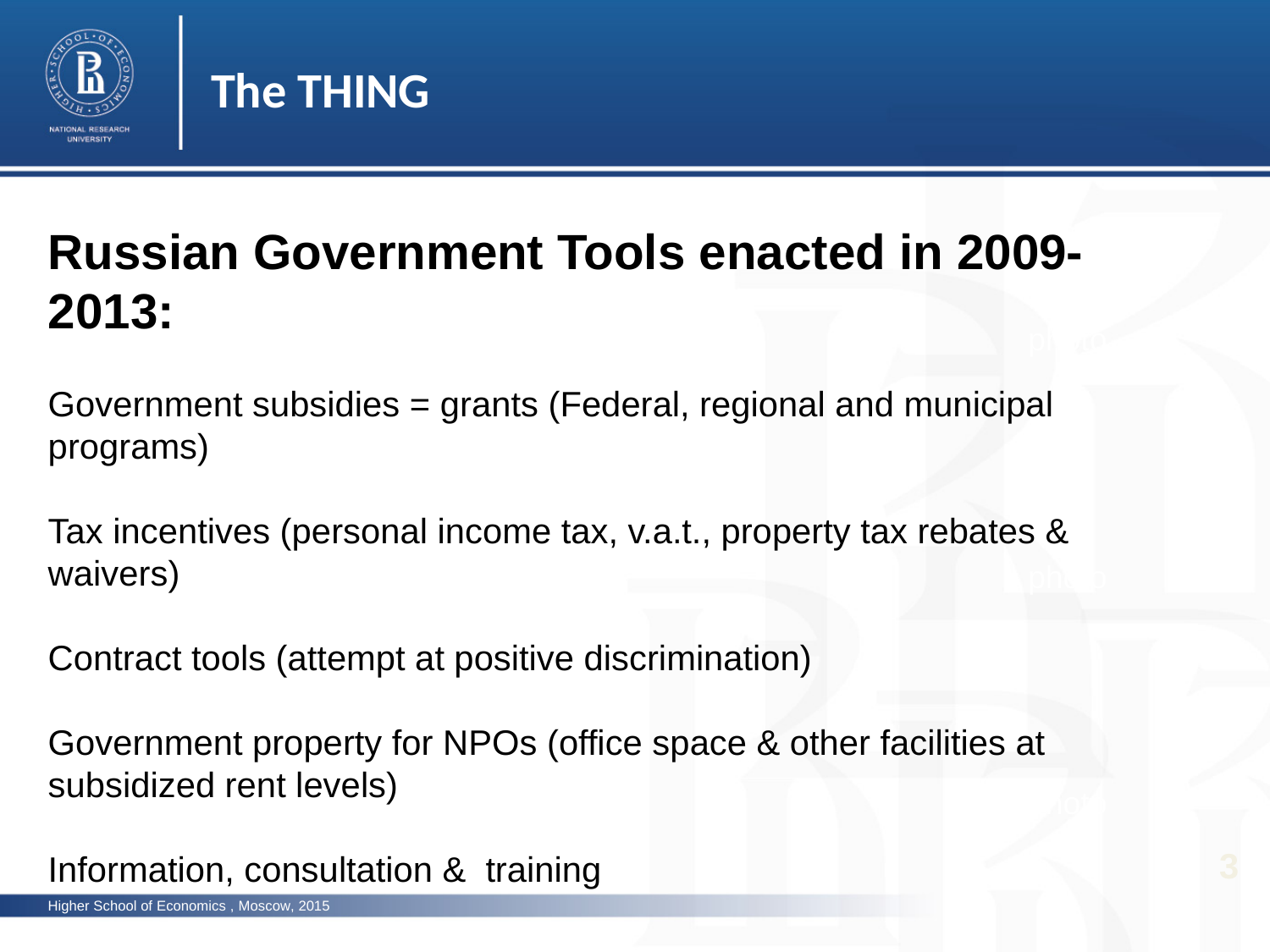

The THING
Russian Government Tools enacted in 2009-2013:

Government subsidies = grants (Federal, regional and municipal programs)

Tax incentives (personal income tax, v.a.t., property tax rebates & waivers)

Contract tools (attempt at positive discrimination)

Government property for NPOs (office space & other facilities at subsidized rent levels)

Information, consultation &  training
photo
photo
photo
3
Higher School of Economics , Moscow, 2015